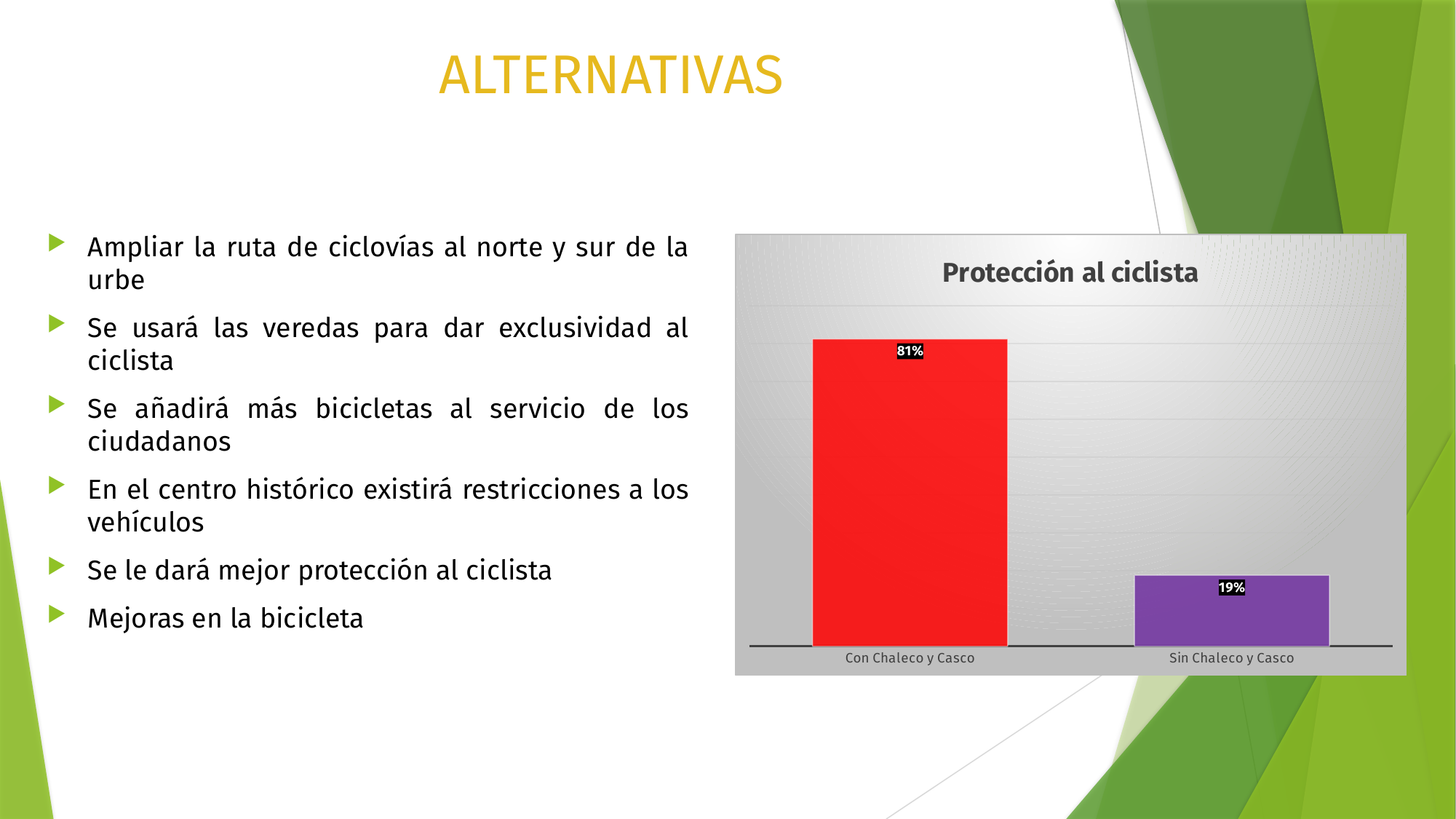

# ALTERNATIVAS

Ampliar la ruta de ciclovías al norte y sur de la urbe
Se usará las veredas para dar exclusividad al ciclista
Se añadirá más bicicletas al servicio de los ciudadanos
En el centro histórico existirá restricciones a los vehículos
Se le dará mejor protección al ciclista
Mejoras en la bicicleta

### Chart: Protección al ciclista

| Category |  |
|---|---|
| Con Chaleco y Casco | 0.8121693121693122 |
| Sin Chaleco y Casco | 0.18783068783068782 |